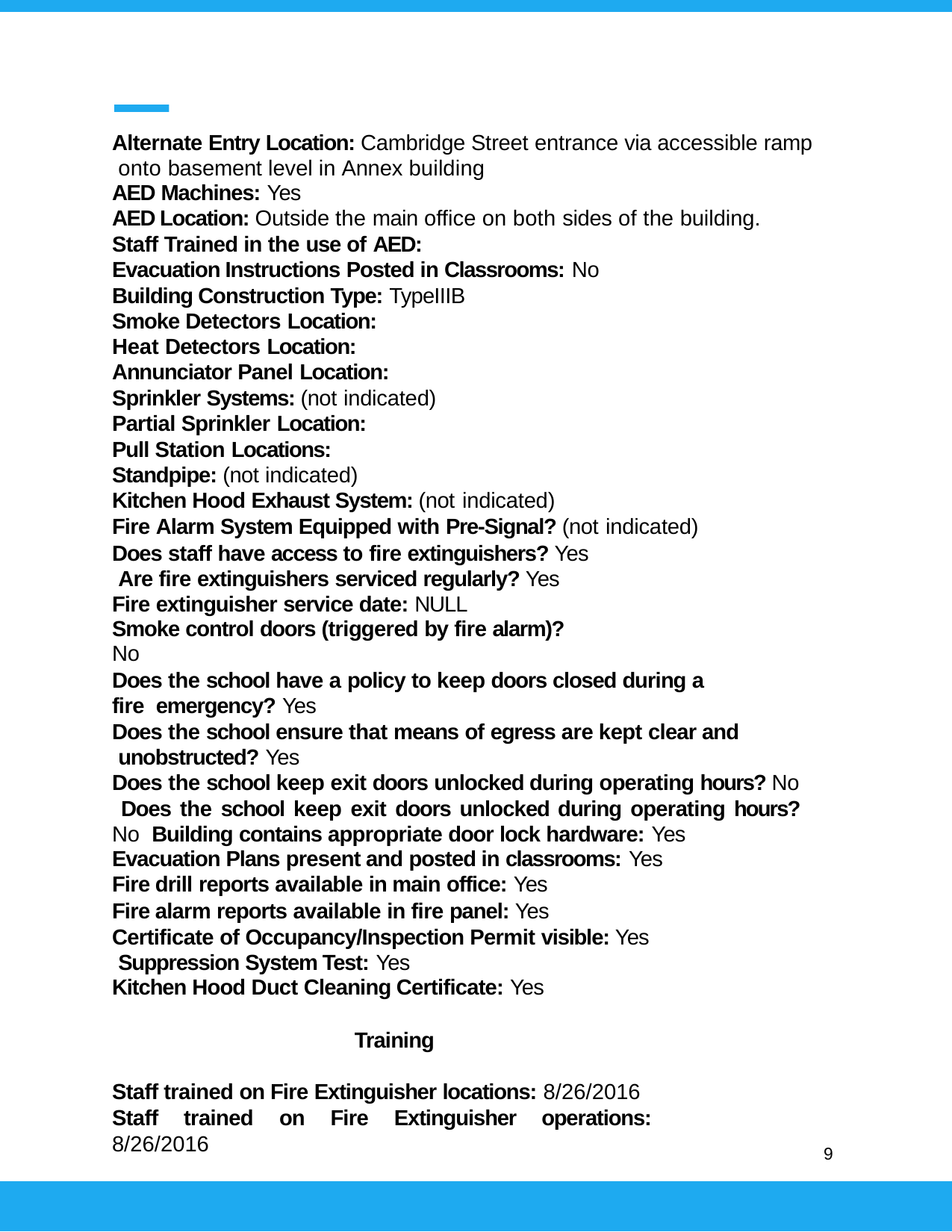

Alternate Entry Location: Cambridge Street entrance via accessible ramp  onto basement level in Annex building
AED Machines: Yes
AED Location: Outside the main office on both sides of the building.
Staff Trained in the use of AED:
Evacuation Instructions Posted in Classrooms: No
Building Construction Type: TypeIIIB
Smoke Detectors Location:
Heat Detectors Location:
Annunciator Panel Location:
Sprinkler Systems: (not indicated)
Partial Sprinkler Location:
Pull Station Locations:
Standpipe: (not indicated)
Kitchen Hood Exhaust System: (not indicated)
Fire Alarm System Equipped with Pre-Signal? (not indicated)
Does staff have access to fire extinguishers? Yes  Are fire extinguishers serviced regularly? Yes  Fire extinguisher service date: NULL
Smoke control doors (triggered by fire alarm)? No
Does the school have a policy to keep doors closed during a fire  emergency? Yes
Does the school ensure that means of egress are kept clear and  unobstructed? Yes
Does the school keep exit doors unlocked during operating hours? No  Does the school keep exit doors unlocked during operating hours? No  Building contains appropriate door lock hardware: Yes
Evacuation Plans present and posted in classrooms: Yes
Fire drill reports available in main office: Yes
Fire alarm reports available in fire panel: Yes  Certificate of Occupancy/Inspection Permit visible: Yes  Suppression System Test: Yes
Kitchen Hood Duct Cleaning Certificate: Yes

Training

Staff trained on Fire Extinguisher locations: 8/26/2016
Staff trained on Fire Extinguisher operations: 8/26/2016
9